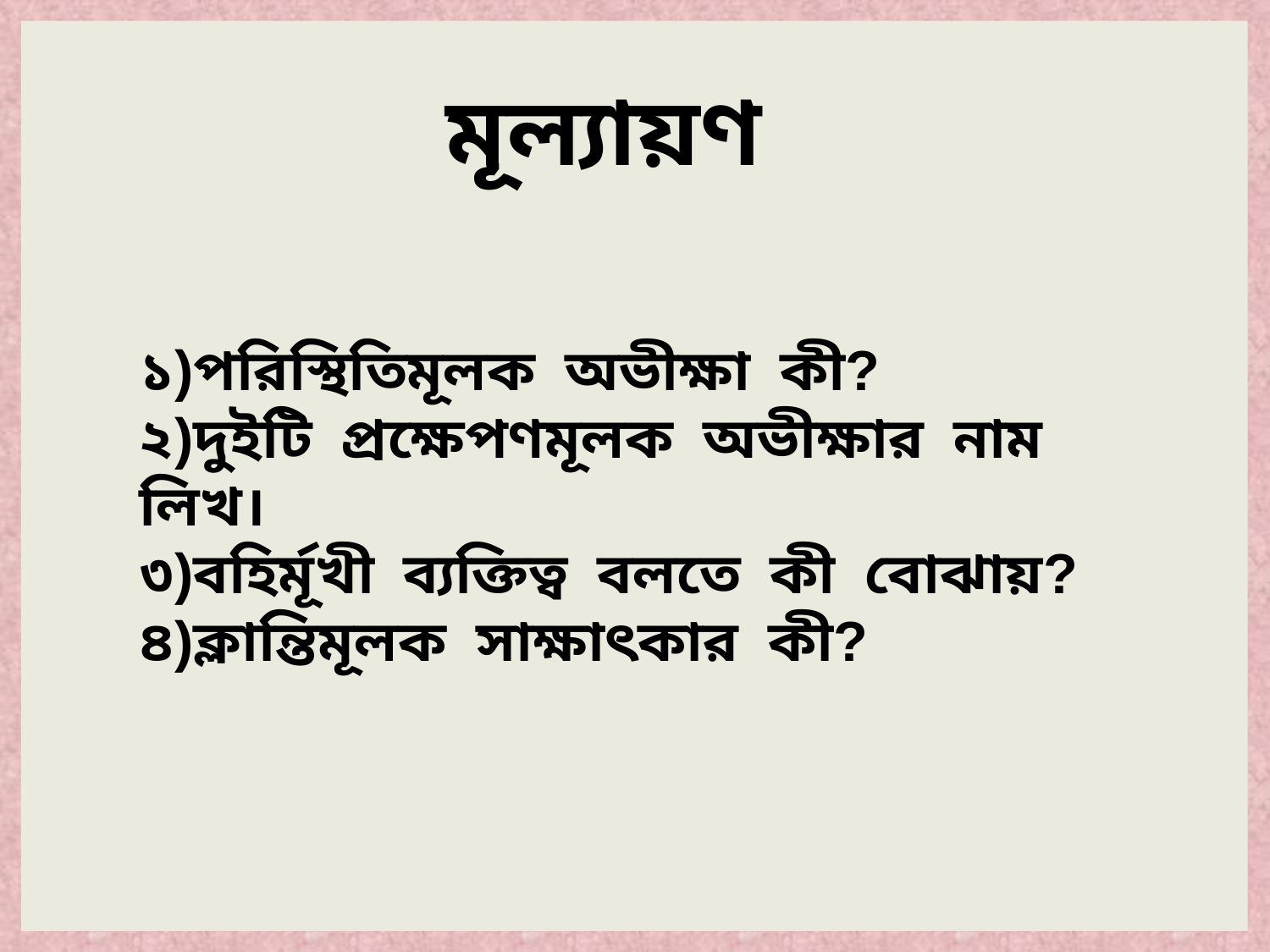

মূল্যায়ণ
১)পরিস্থিতিমূলক  অভীক্ষা  কী?
২)দুইটি  প্রক্ষেপণমূলক  অভীক্ষার  নাম  লিখ।
৩)বহির্মূখী  ব্যক্তিত্ব  বলতে  কী  বোঝায়?
৪)ক্লান্তিমূলক  সাক্ষাৎকার  কী?